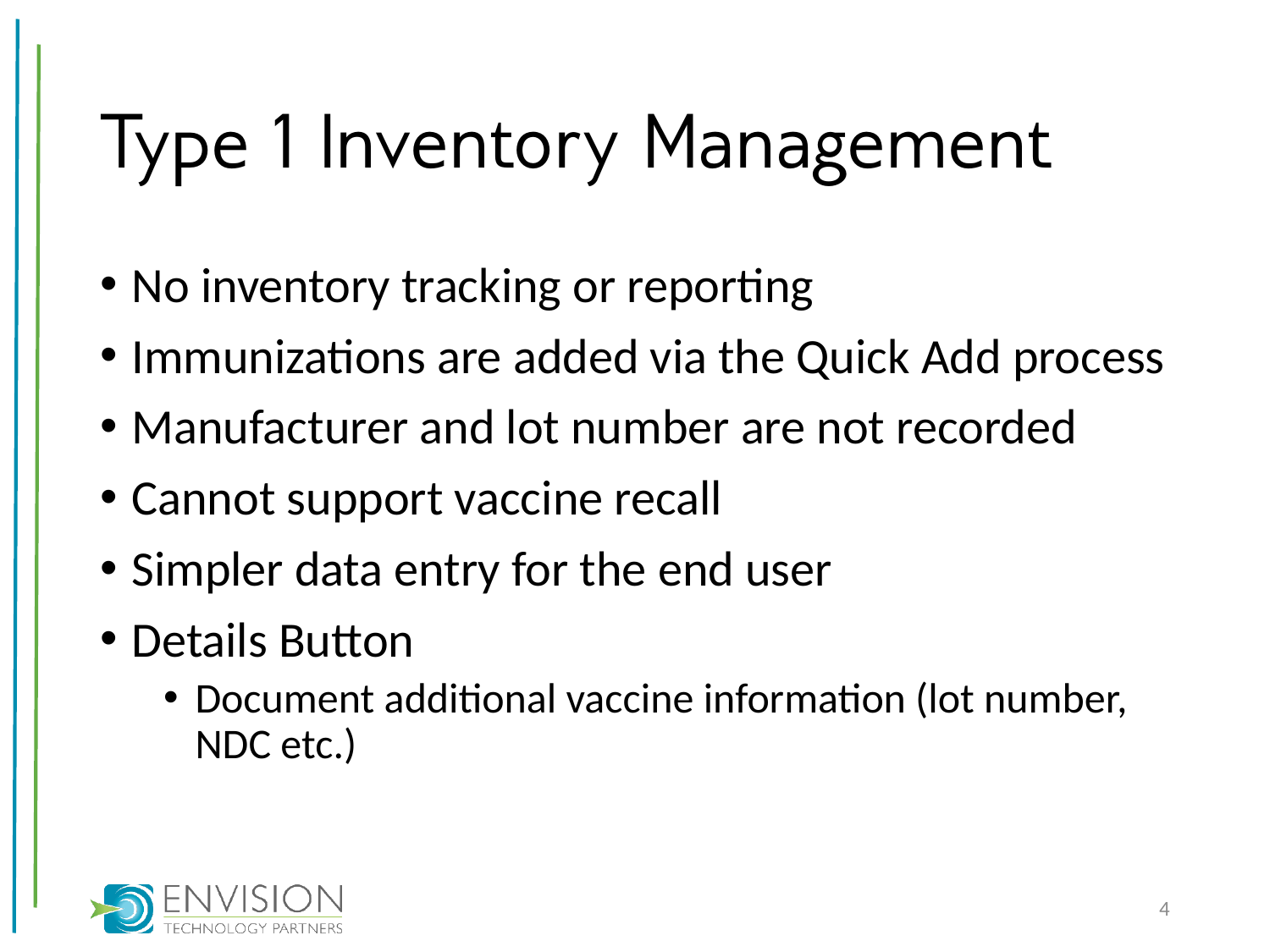

# Type 1 Inventory Management
No inventory tracking or reporting
Immunizations are added via the Quick Add process
Manufacturer and lot number are not recorded
Cannot support vaccine recall
Simpler data entry for the end user
Details Button
Document additional vaccine information (lot number, NDC etc.)

4